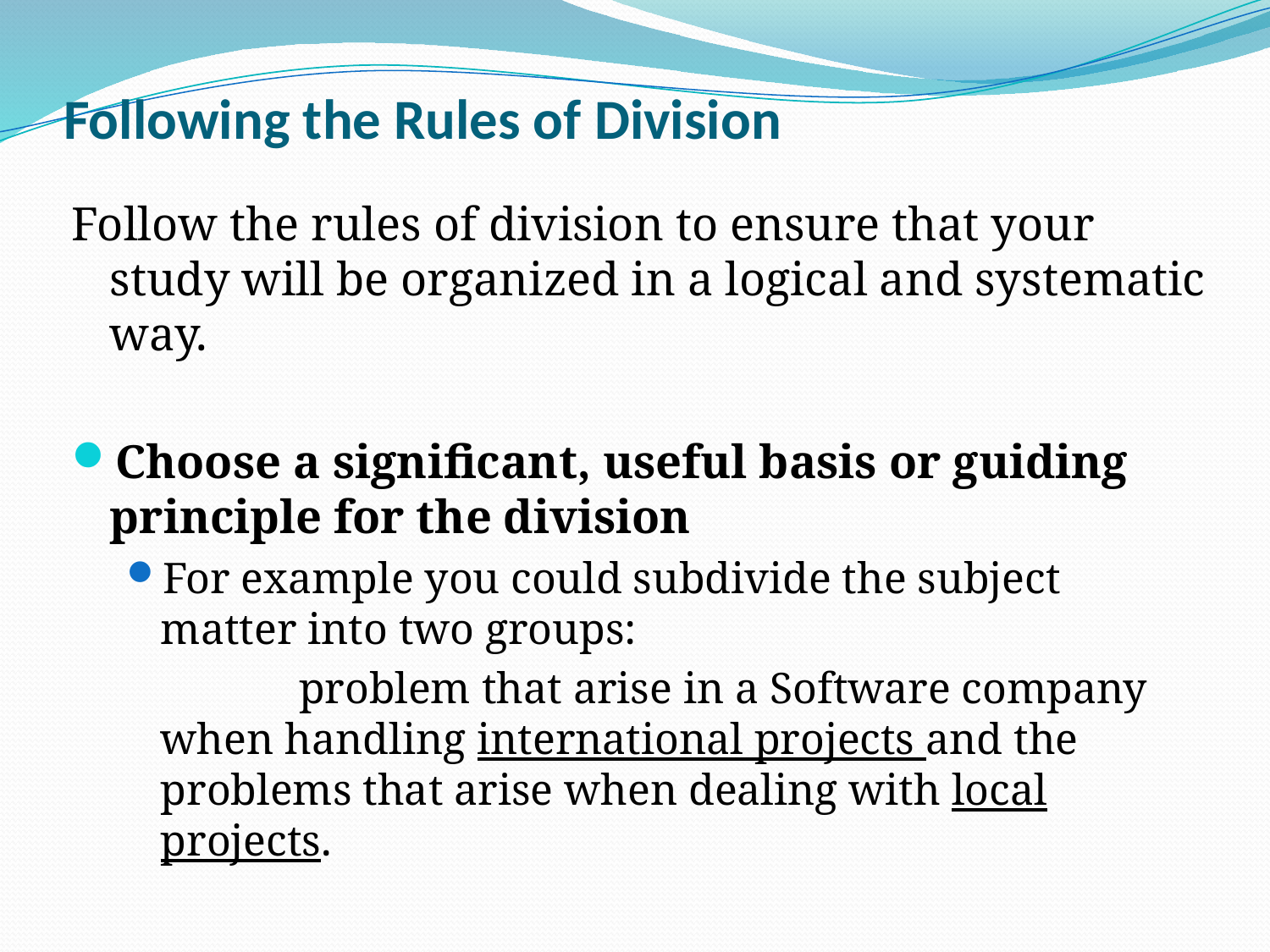

# Following the Rules of Division
Follow the rules of division to ensure that your study will be organized in a logical and systematic way.

Choose a significant, useful basis or guiding principle for the division
For example you could subdivide the subject matter into two groups:
		 problem that arise in a Software company when handling international projects and the problems that arise when dealing with local projects.